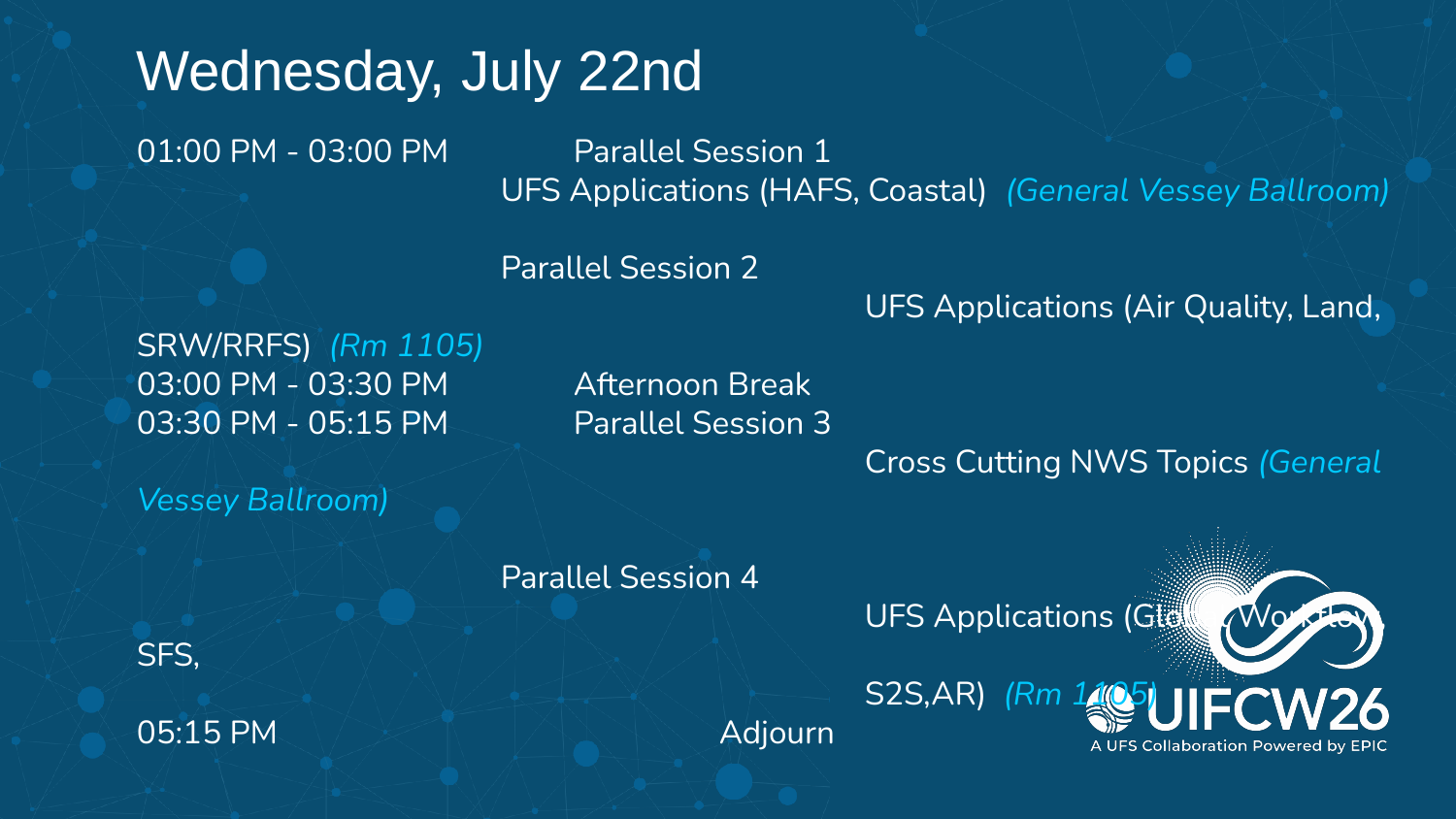

Wednesday, July 22nd
01:00 PM - 03:00 PM	Parallel Session 1
UFS Applications (HAFS, Coastal)  (General Vessey Ballroom)

Parallel Session 2
					UFS Applications (Air Quality, Land, SRW/RRFS)  (Rm 1105)
03:00 PM - 03:30 PM	Afternoon Break
03:30 PM - 05:15 PM	Parallel Session 3
					Cross Cutting NWS Topics (General Vessey Ballroom)

Parallel Session 4
					UFS Applications (Global Workflow, SFS,
					S2S,AR)  (Rm 1105)
05:15 PM				Adjourn